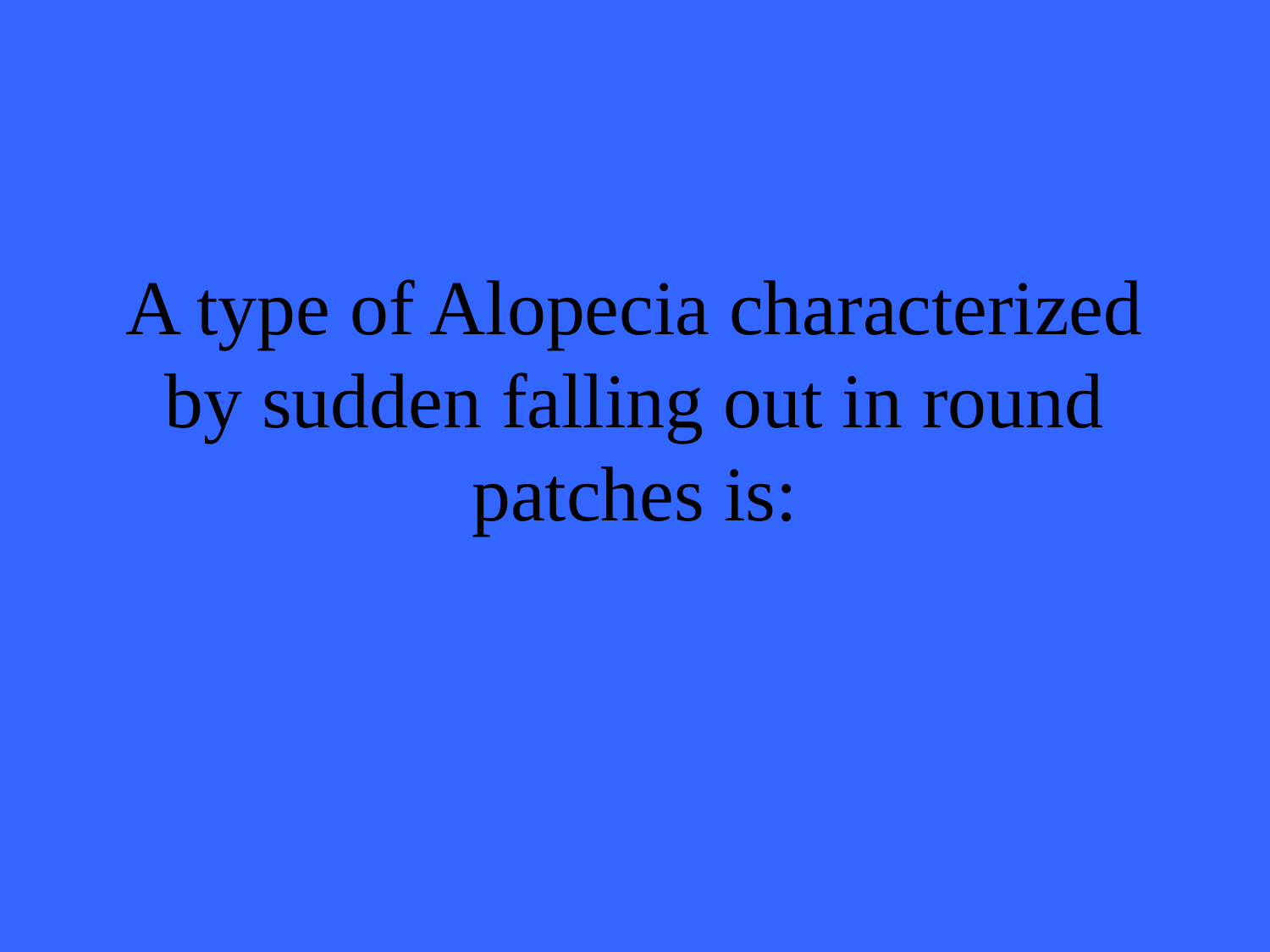

# A type of Alopecia characterized by sudden falling out in round patches is: